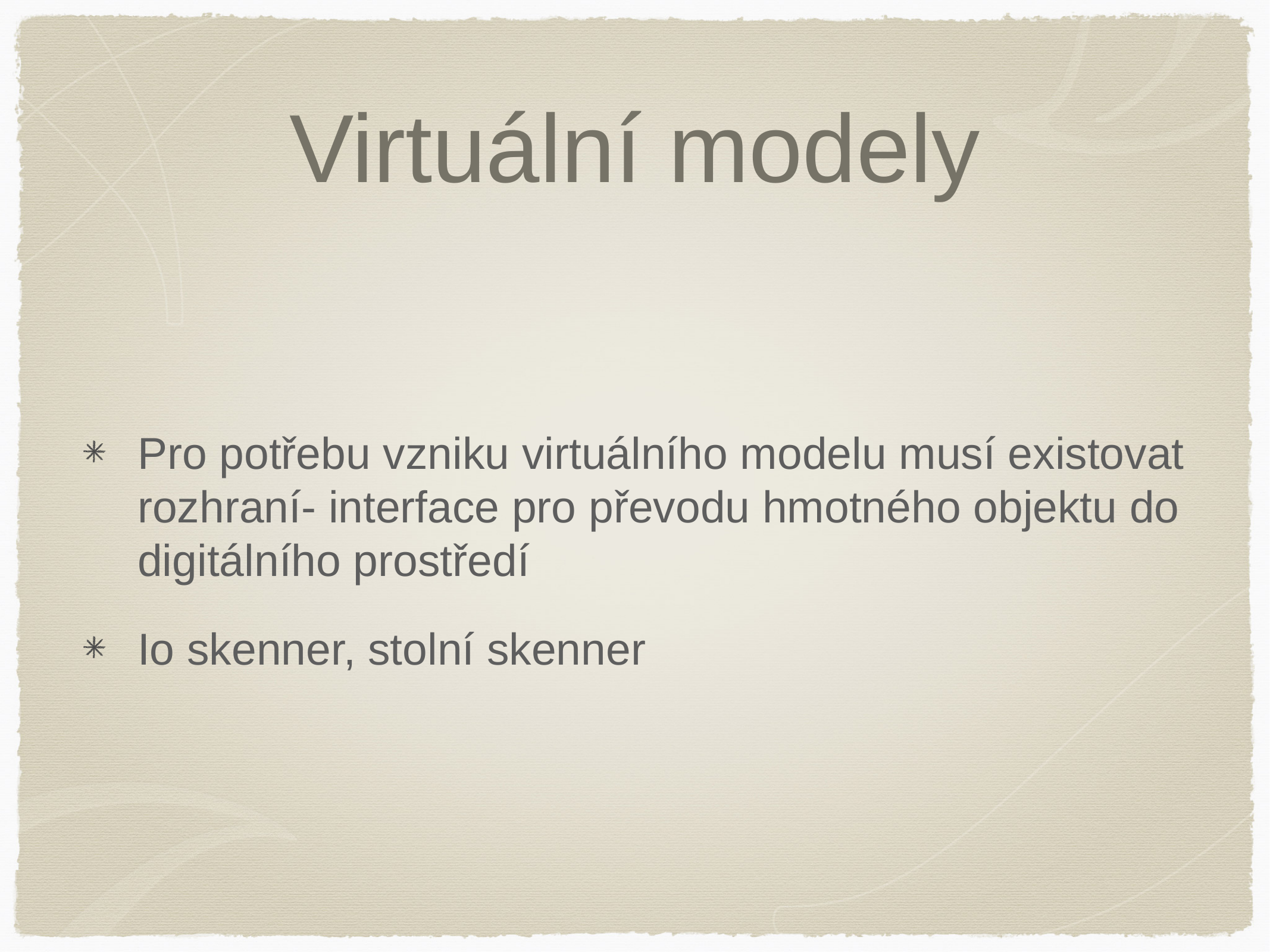

# Virtuální modely
Pro potřebu vzniku virtuálního modelu musí existovat rozhraní- interface pro převodu hmotného objektu do digitálního prostředí
Io skenner, stolní skenner